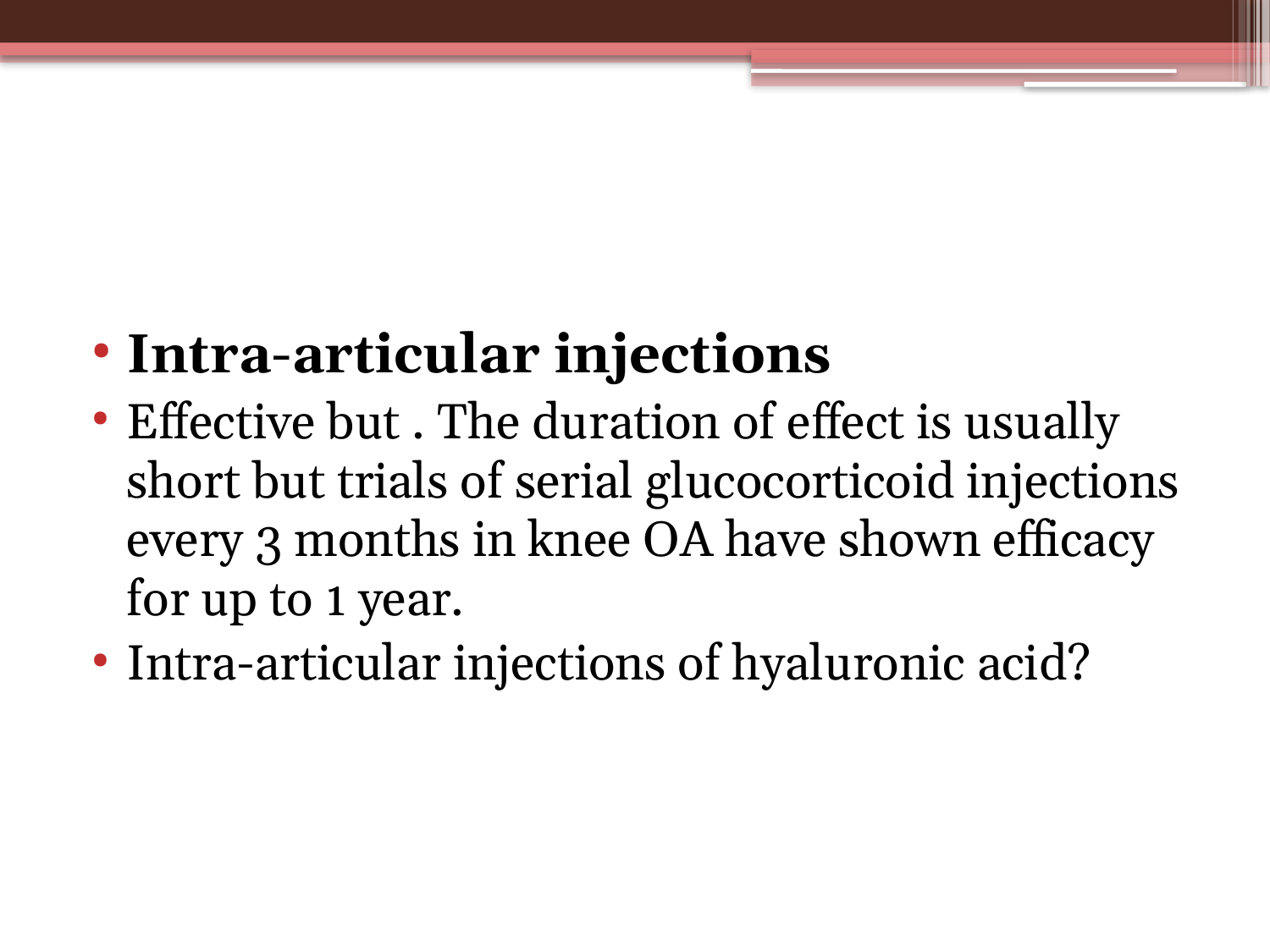

#
Intra-articular injections
Effective but . The duration of effect is usually short but trials of serial glucocorticoid injections every 3 months in knee OA have shown efficacy for up to 1 year.
Intra-articular injections of hyaluronic acid?